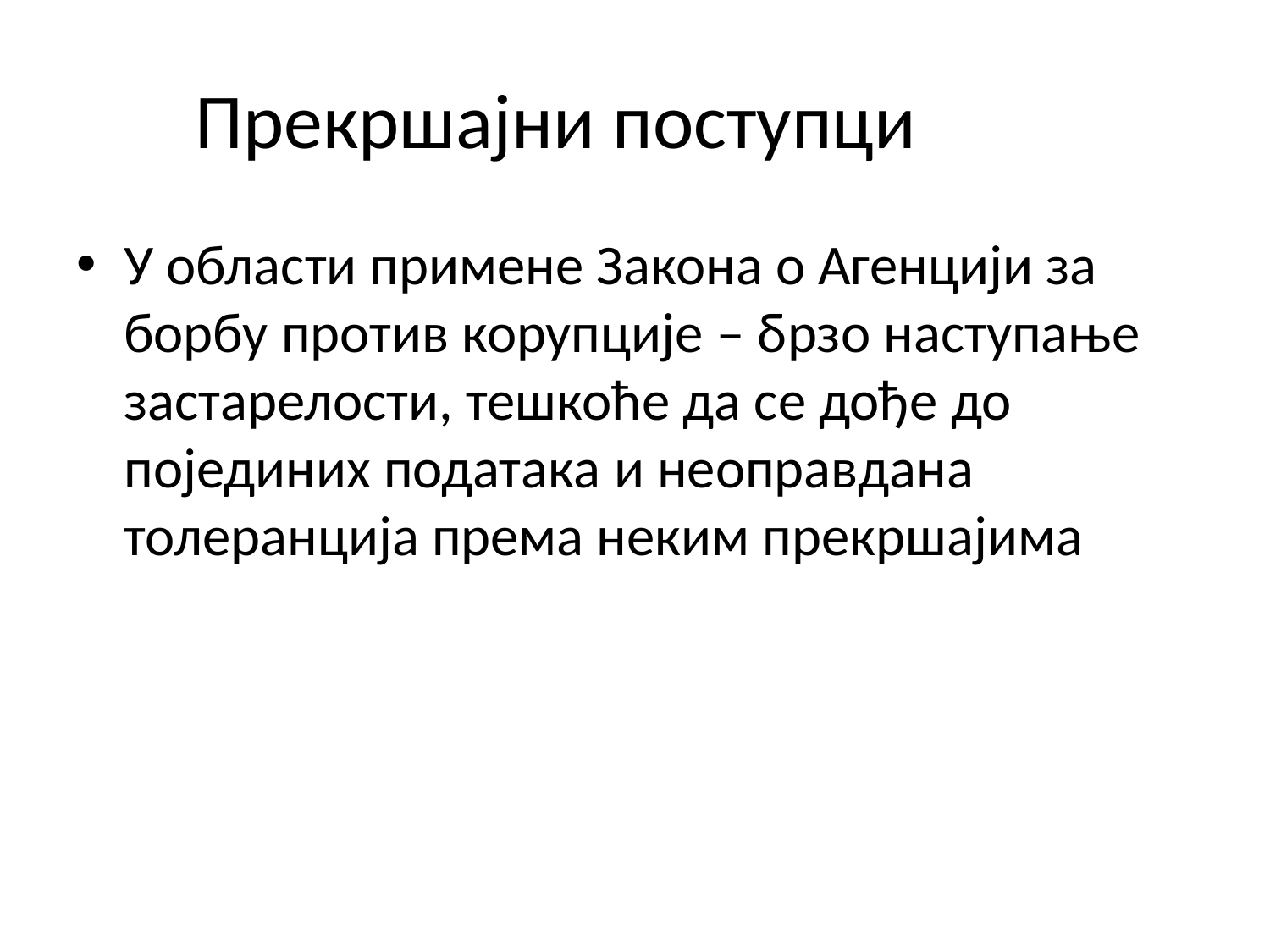

# Прекршајни поступци
У области примене Закона о Агенцији за борбу против корупције – брзо наступање застарелости, тешкоће да се дође до појединих података и неоправдана толеранција према неким прекршајима